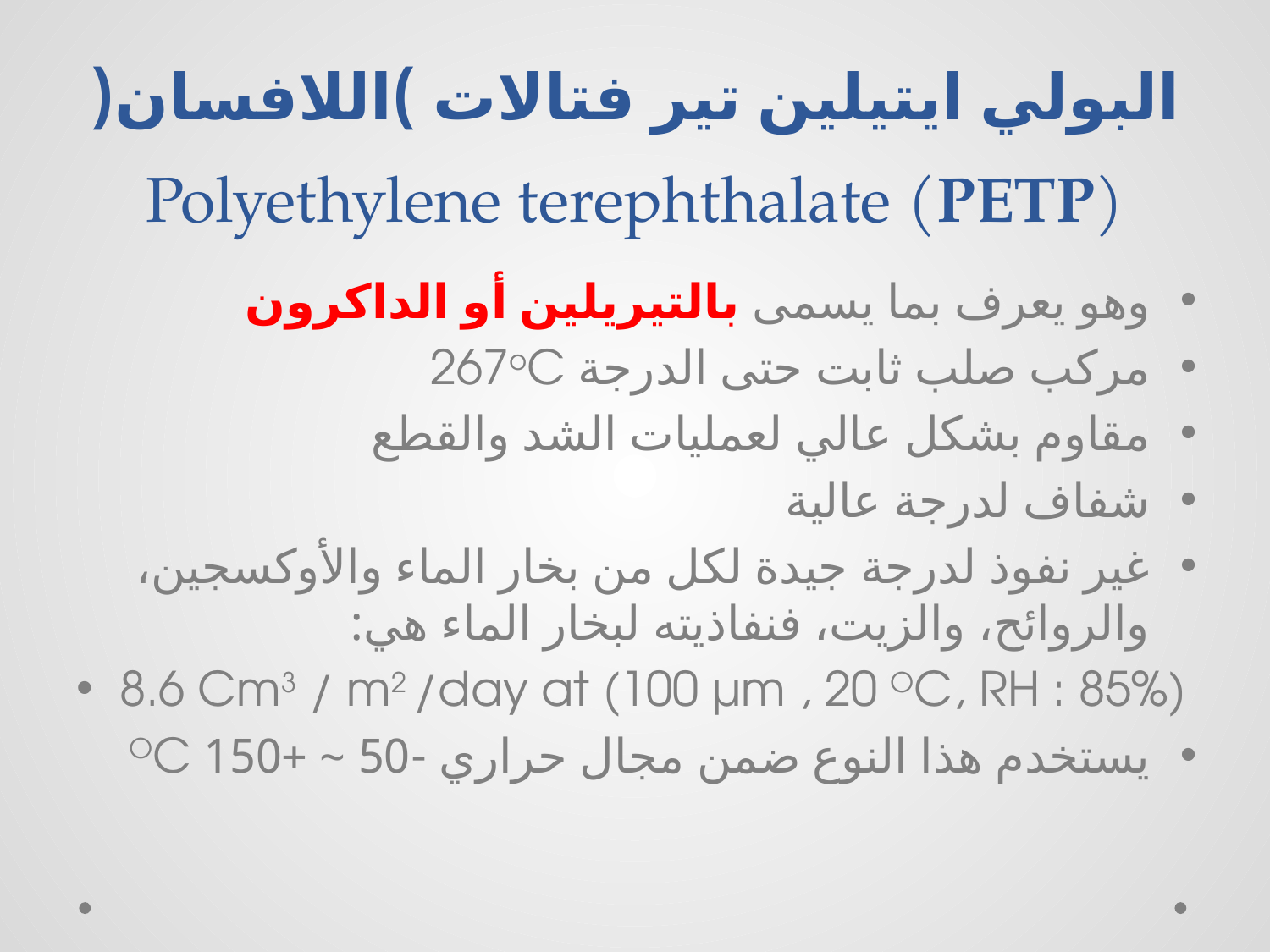

# البولي ايتيلين تير فتالات )اللافسان( Polyethylene terephthalate (PETP)
وهو يعرف بما يسمى بالتيريلين أو الداكرون
مركب صلب ثابت حتى الدرجة 267oC
مقاوم بشكل عالي لعمليات الشد والقطع
شفاف لدرجة عالية
غير نفوذ لدرجة جيدة لكل من بخار الماء والأوكسجين، والروائح، والزيت، فنفاذيته لبخار الماء هي:
8.6 Cm3 / m2 /day at (100 μm , 20 OC, RH : 85%)
يستخدم هذا النوع ضمن مجال حراري -50 ~ +150 OC